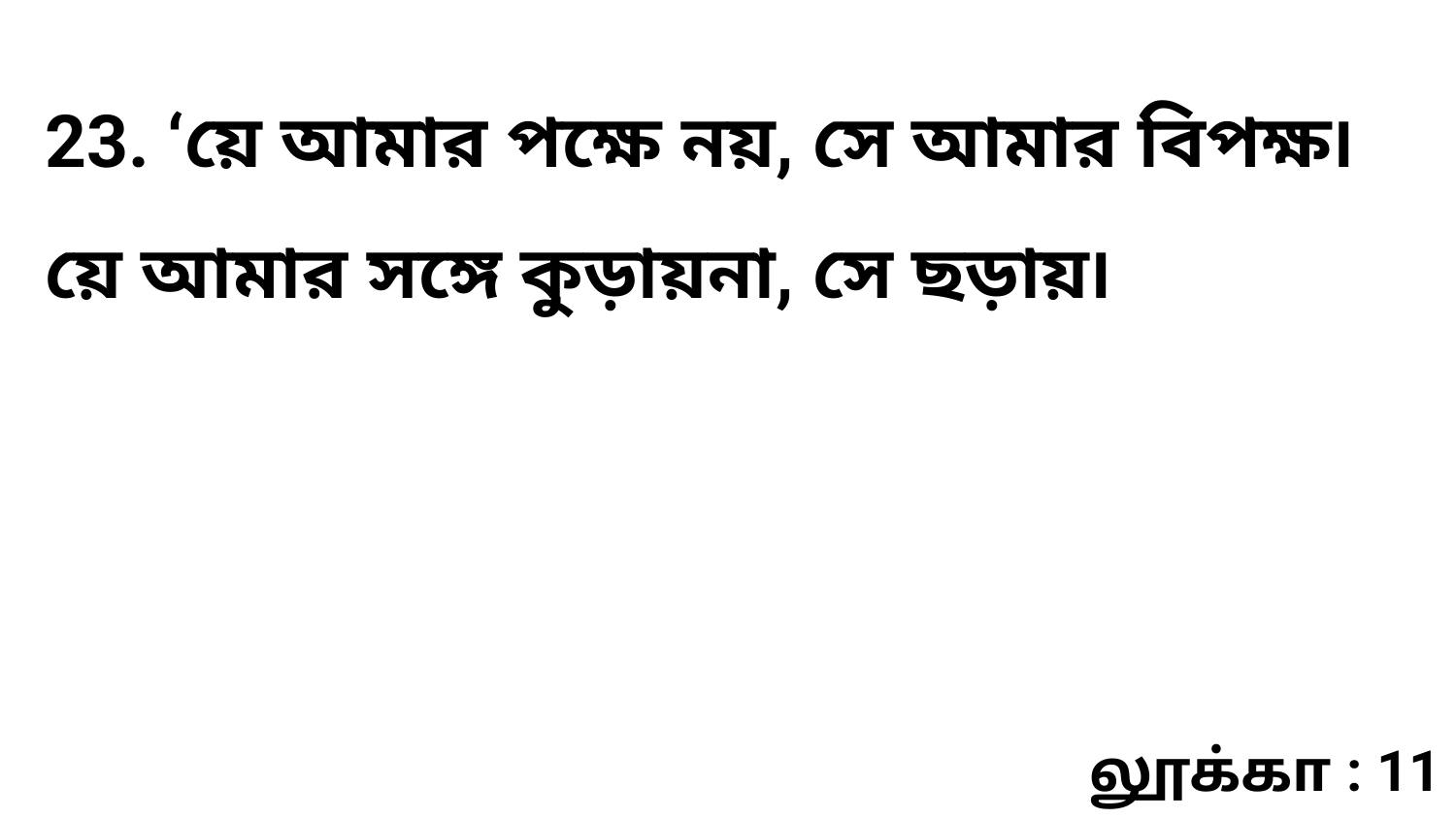

23. ‘য়ে আমার পক্ষে নয়, সে আমার বিপক্ষ৷ য়ে আমার সঙ্গে কুড়ায়না, সে ছড়ায়৷
லூக்கா : 11